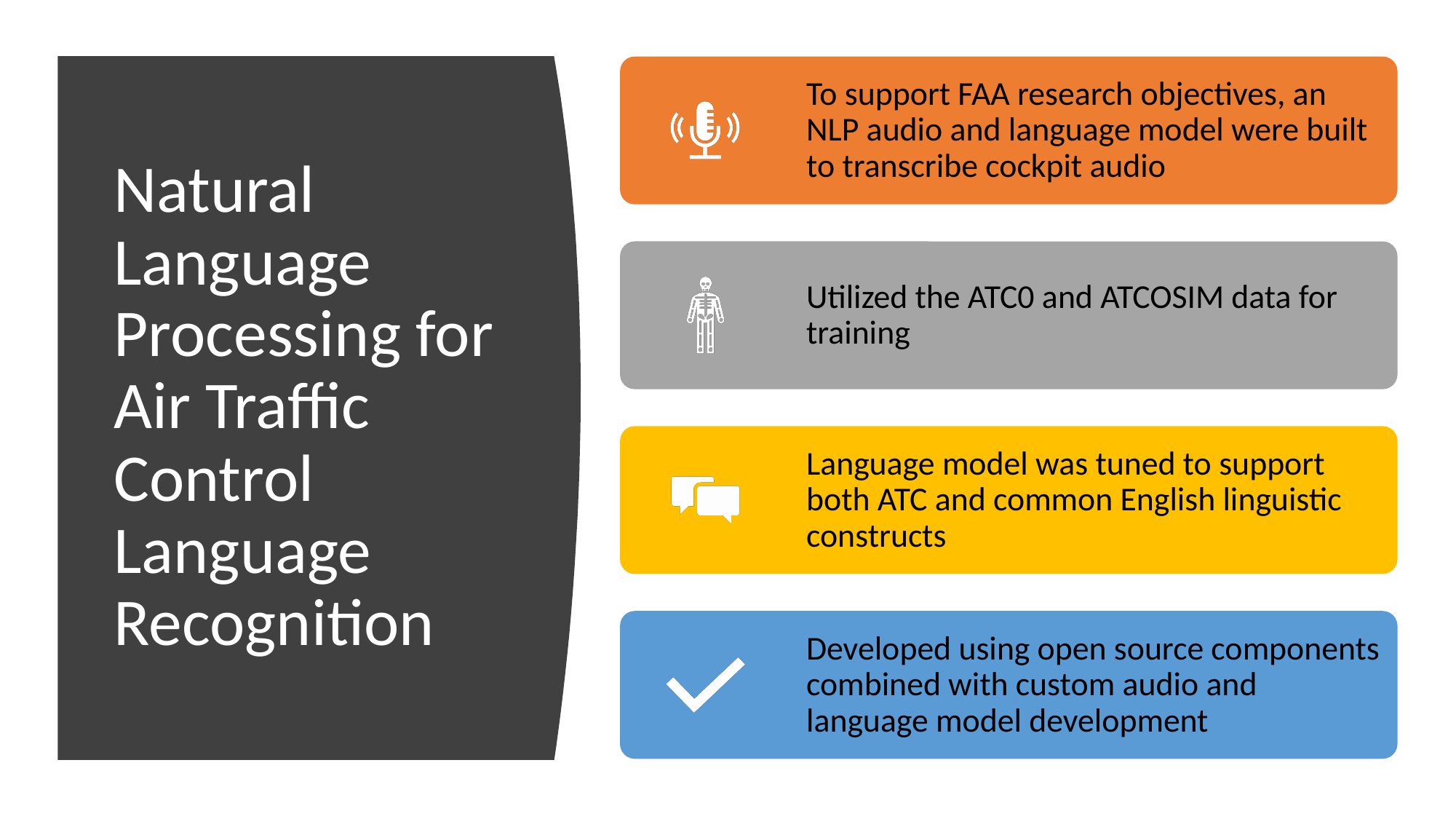

To support FAA research objectives, an NLP audio and language model were built to transcribe cockpit audio
Utilized the ATC0 and ATCOSIM data for training
Language model was tuned to support both ATC and common English linguistic constructs
Developed using open source components combined with custom audio and language model development

# Natural Language Processing for Air Traffic Control Language Recognition